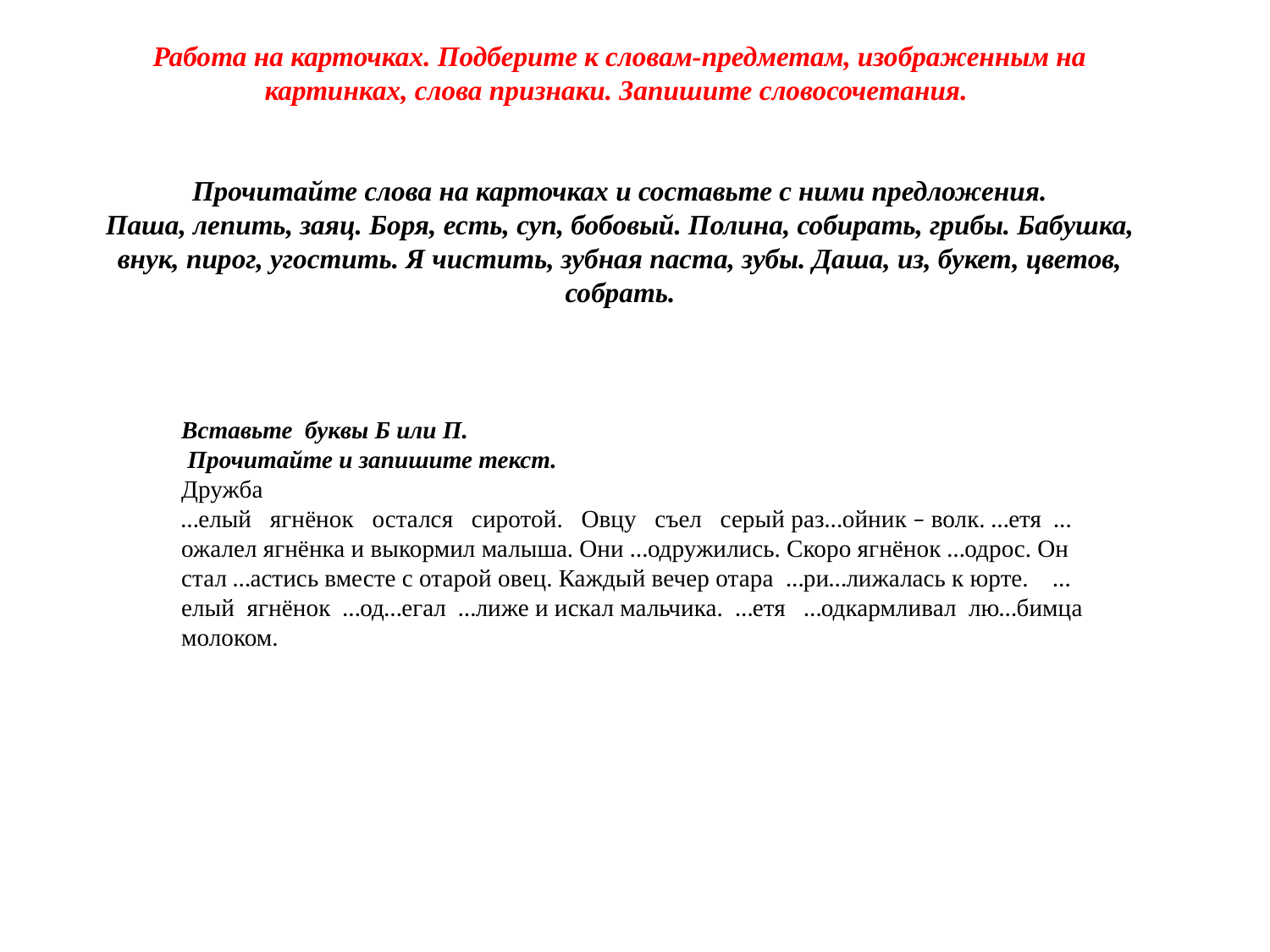

Работа на карточках. Подберите к словам-предметам, изображенным на картинках, слова признаки. Запишите словосочетания.

Прочитайте слова на карточках и составьте с ними предложения.
Паша, лепить, заяц. Боря, есть, суп, бобовый. Полина, собирать, грибы. Бабушка, внук, пирог, угостить. Я чистить, зубная паста, зубы. Даша, из, букет, цветов, собрать.

Вставьте  буквы Б или П.
 Прочитайте и запишите текст.
Дружба
…елый   ягнёнок   остался   сиротой.   Овцу   съел   серый раз…ойник – волк. …етя  …ожалел ягнёнка и выкормил малыша. Они …одружились. Скоро ягнёнок …одрос. Он стал …астись вместе с отарой овец. Каждый вечер отара  …ри…лижалась к юрте.    …елый  ягнёнок  …од…егал  …лиже и искал мальчика.  …етя   …одкармливал  лю…бимца молоком.